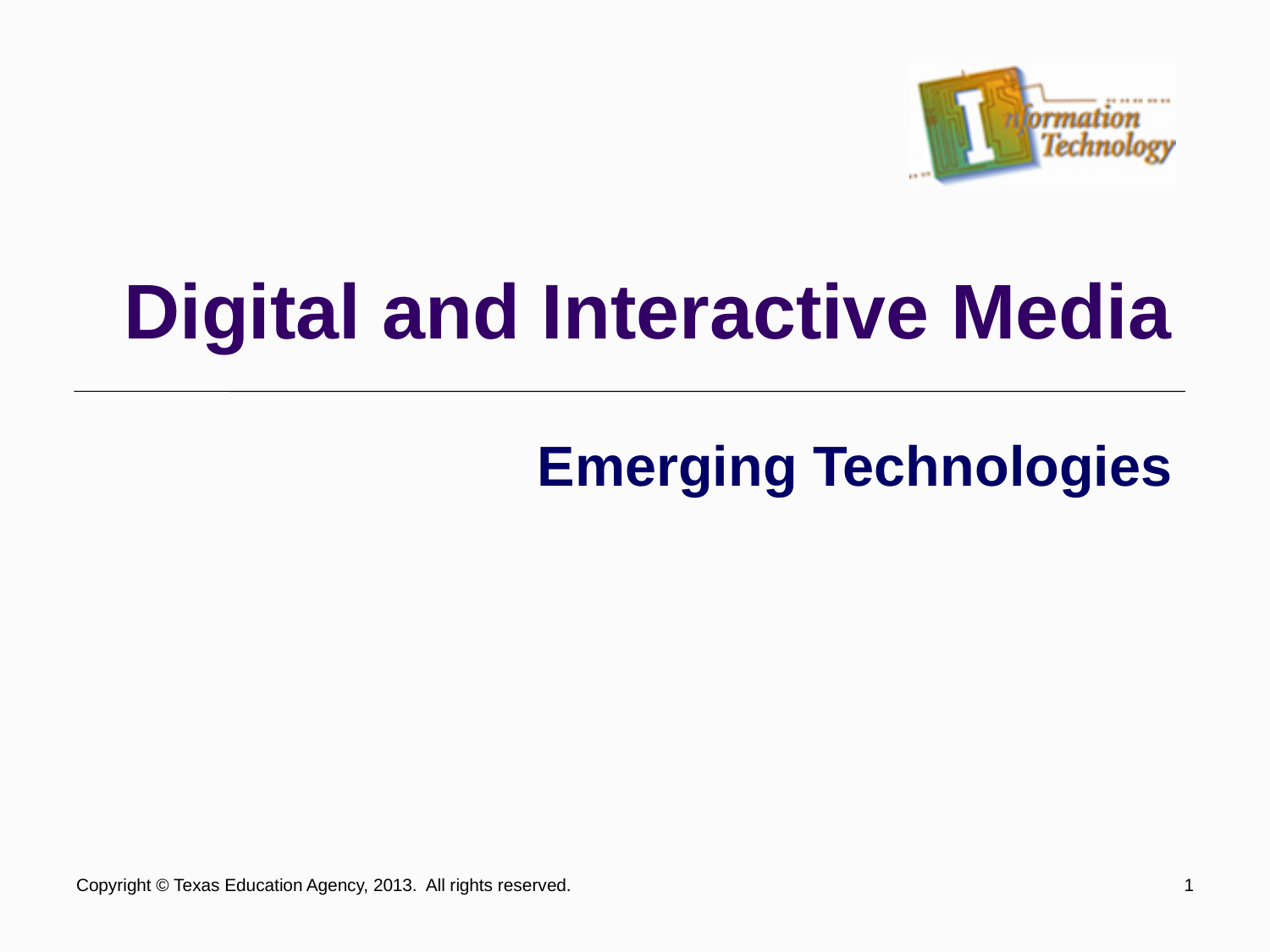

# Digital and Interactive Media
Emerging Technologies
Copyright © Texas Education Agency, 2013.  All rights reserved.
1